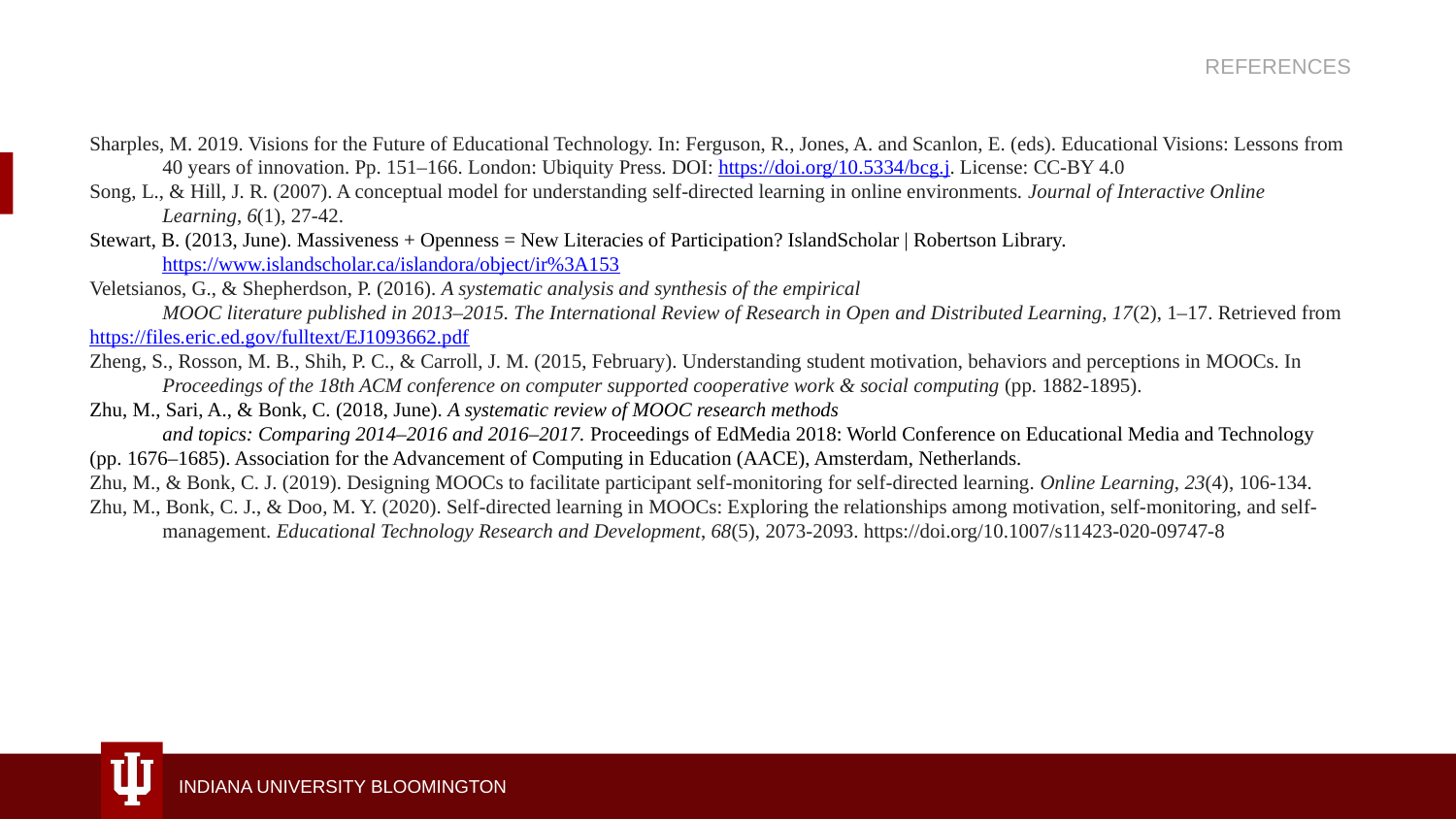

REFERENCES
Sharples, M. 2019. Visions for the Future of Educational Technology. In: Ferguson, R., Jones, A. and Scanlon, E. (eds). Educational Visions: Lessons from 40 years of innovation. Pp. 151–166. London: Ubiquity Press. DOI: https://doi.org/10.5334/bcg.j. License: CC-BY 4.0
Song, L., & Hill, J. R. (2007). A conceptual model for understanding self-directed learning in online environments. Journal of Interactive Online
Learning, 6(1), 27-42.
Stewart, B. (2013, June). Massiveness + Openness = New Literacies of Participation? IslandScholar | Robertson Library. https://www.islandscholar.ca/islandora/object/ir%3A153
Veletsianos, G., & Shepherdson, P. (2016). A systematic analysis and synthesis of the empirical
MOOC literature published in 2013–2015. The International Review of Research in Open and Distributed Learning, 17(2), 1–17. Retrieved from https://files.eric.ed.gov/fulltext/EJ1093662.pdf
Zheng, S., Rosson, M. B., Shih, P. C., & Carroll, J. M. (2015, February). Understanding student motivation, behaviors and perceptions in MOOCs. In
Proceedings of the 18th ACM conference on computer supported cooperative work & social computing (pp. 1882-1895).
Zhu, M., Sari, A., & Bonk, C. (2018, June). A systematic review of MOOC research methods
and topics: Comparing 2014–2016 and 2016–2017. Proceedings of EdMedia 2018: World Conference on Educational Media and Technology (pp. 1676–1685). Association for the Advancement of Computing in Education (AACE), Amsterdam, Netherlands.
Zhu, M., & Bonk, C. J. (2019). Designing MOOCs to facilitate participant self-monitoring for self-directed learning. Online Learning, 23(4), 106-134.
Zhu, M., Bonk, C. J., & Doo, M. Y. (2020). Self-directed learning in MOOCs: Exploring the relationships among motivation, self-monitoring, and self-management. Educational Technology Research and Development, 68(5), 2073-2093. https://doi.org/10.1007/s11423-020-09747-8